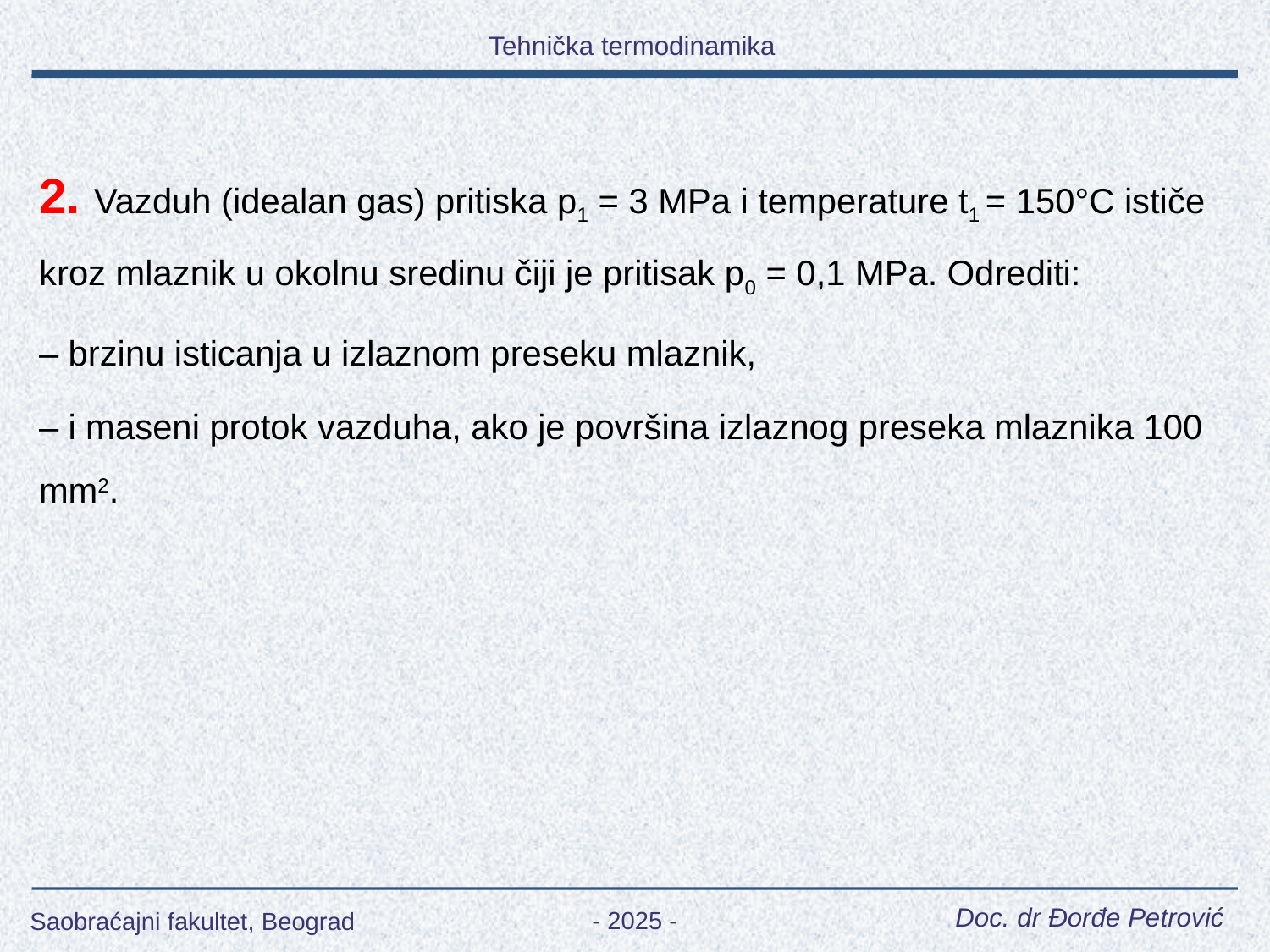

2. Vazduh (idealan gas) pritiska p1 = 3 MPa i temperature t1 = 150°C ističe kroz mlaznik u okolnu sredinu čiji je pritisak p0 = 0,1 MPa. Odrediti:
– brzinu isticanja u izlaznom preseku mlaznik,
– i maseni protok vazduha, ako je površina izlaznog preseka mlaznika 100 mm2.